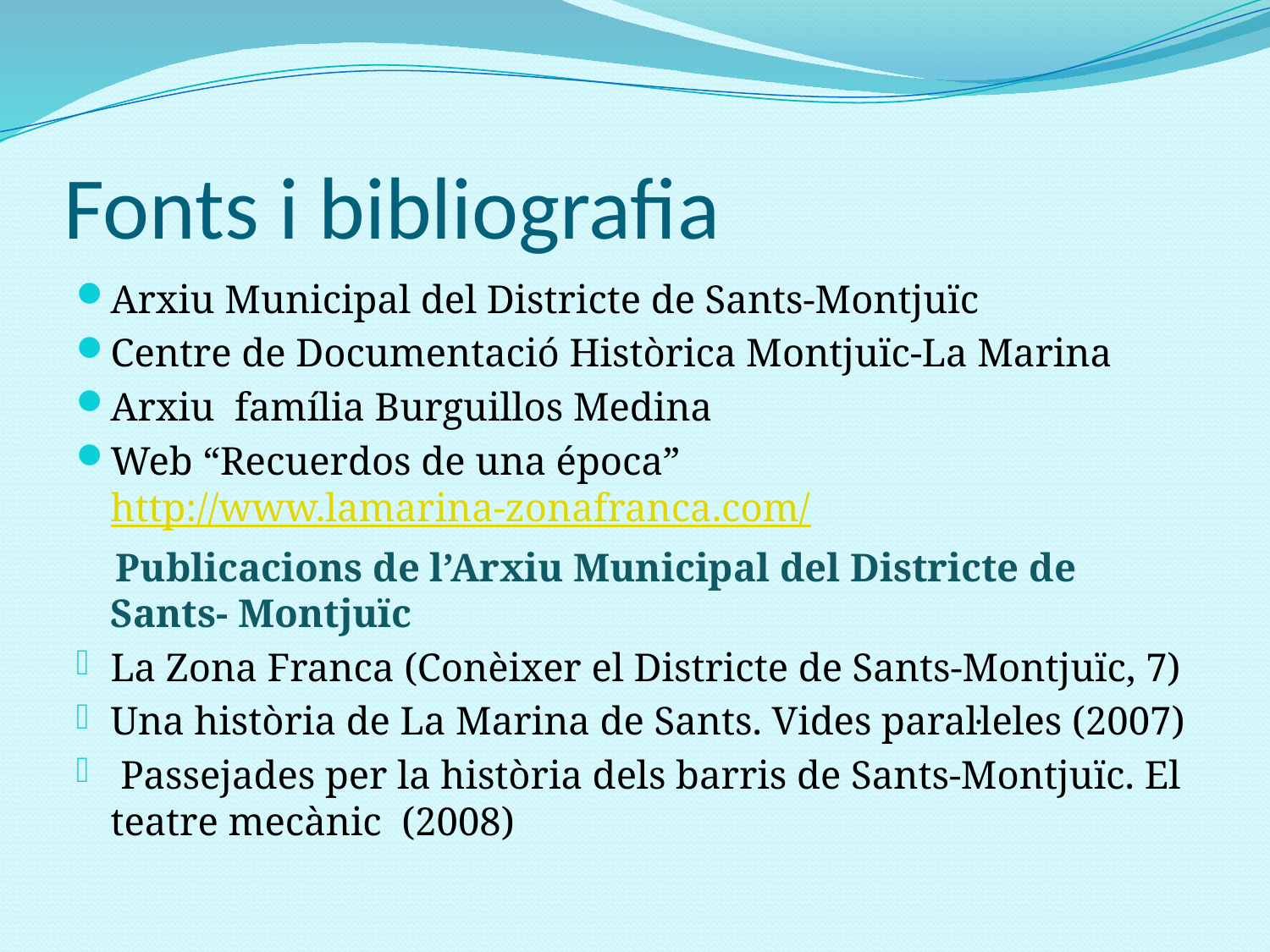

# Fonts i bibliografia
Arxiu Municipal del Districte de Sants-Montjuïc
Centre de Documentació Històrica Montjuïc-La Marina
Arxiu  família Burguillos Medina
Web “Recuerdos de una época” http://www.lamarina-zonafranca.com/
    Publicacions de l’Arxiu Municipal del Districte de Sants- Montjuïc
La Zona Franca (Conèixer el Districte de Sants-Montjuïc, 7)
Una història de La Marina de Sants. Vides paral·leles (2007)
 Passejades per la història dels barris de Sants-Montjuïc. El teatre mecànic  (2008)